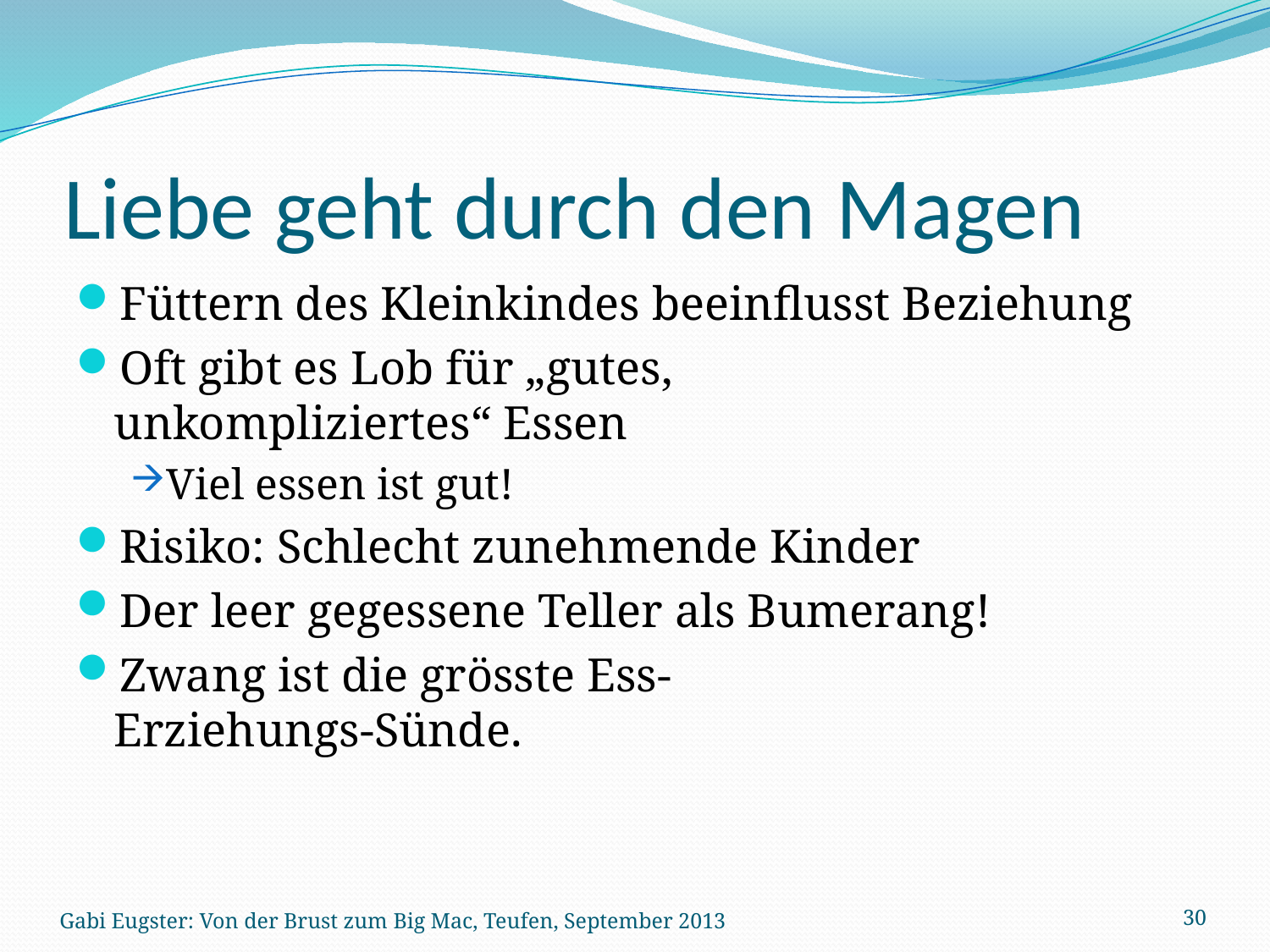

# Liebe geht durch den Magen
Füttern des Kleinkindes beeinflusst Beziehung
Oft gibt es Lob für „gutes,
unkompliziertes“ Essen
Viel essen ist gut!
Risiko: Schlecht zunehmende Kinder
Der leer gegessene Teller als Bumerang!
Zwang ist die grösste Ess-
Erziehungs-Sünde.
Gabi Eugster: Von der Brust zum Big Mac, Teufen, September 2013
30